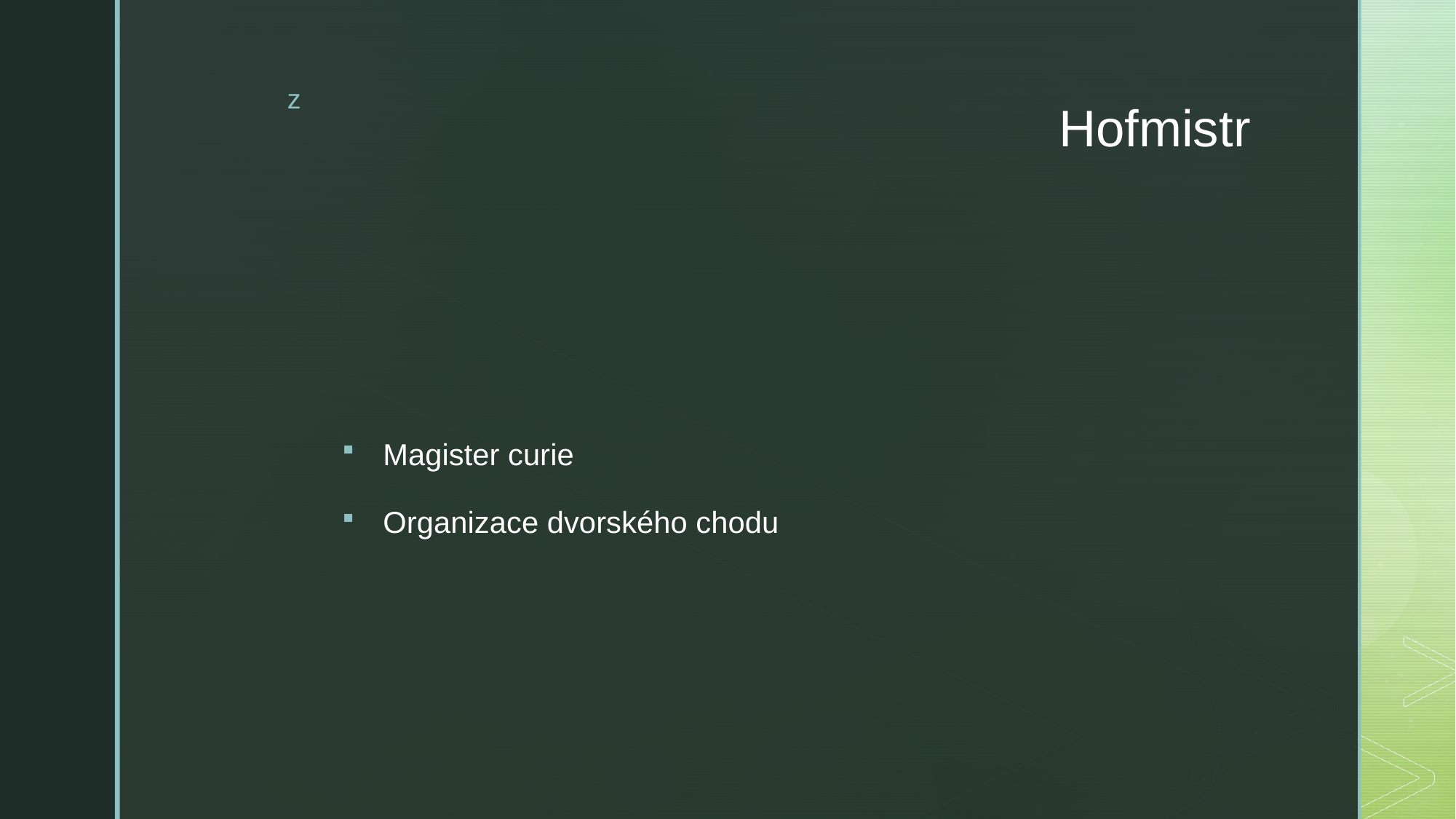

# Hofmistr
Magister curie
Organizace dvorského chodu